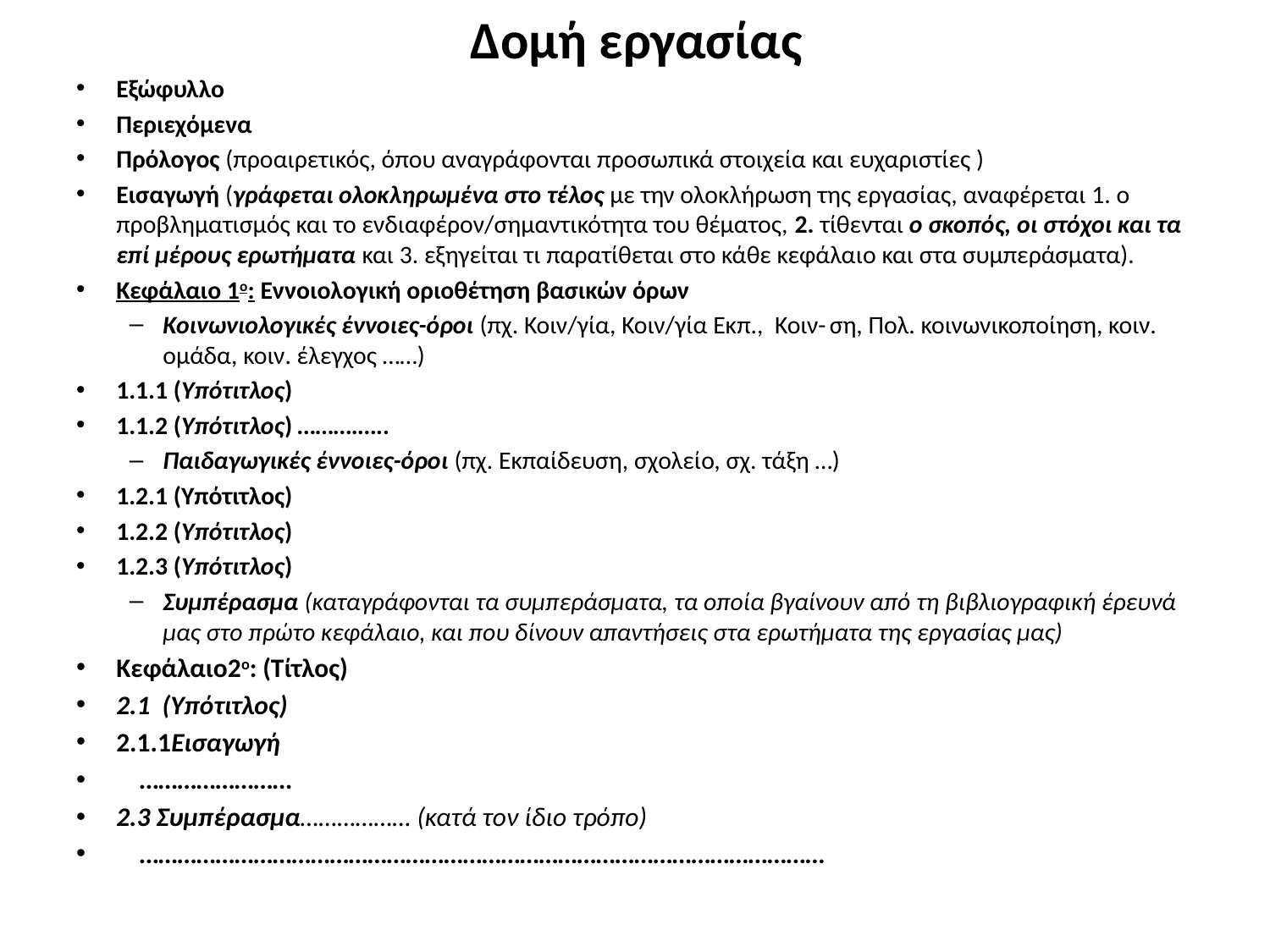

# Δομή εργασίας
Εξώφυλλο
Περιεχόμενα
Πρόλογος (προαιρετικός, όπου αναγράφονται προσωπικά στοιχεία και ευχαριστίες )
Εισαγωγή (γράφεται ολοκληρωμένα στο τέλος με την ολοκλήρωση της εργασίας, αναφέρεται 1. ο προβληματισμός και το ενδιαφέρον/σημαντικότητα του θέματος, 2. τίθενται ο σκοπός, οι στόχοι και τα επί μέρους ερωτήματα και 3. εξηγείται τι παρατίθεται στο κάθε κεφάλαιο και στα συμπεράσματα).
Κεφάλαιο 1ο: Εννοιολογική οριοθέτηση βασικών όρων
Κοινωνιολογικές έννοιες-όροι (πχ. Κοιν/γία, Κοιν/γία Εκπ.,  Κοιν-	ση, Πολ. κοινωνικοποίηση, κοιν. ομάδα, κοιν. έλεγχος ……)
1.1.1 (Υπότιτλος)
1.1.2 (Υπότιτλος) ……….…..
Παιδαγωγικές έννοιες-όροι (πχ. Εκπαίδευση, σχολείο, σχ. τάξη …)
1.2.1 (Υπότιτλος)
1.2.2 (Υπότιτλος)
1.2.3 (Υπότιτλος)
Συμπέρασμα (καταγράφονται τα συμπεράσματα, τα οποία βγαίνουν από τη βιβλιογραφική έρευνά μας στο πρώτο κεφάλαιο, και που δίνουν απαντήσεις στα ερωτήματα της εργασίας μας)
Κεφάλαιο2ο: (Τίτλος)
2.1  (Υπότιτλος)
2.1.1Εισαγωγή
    ……………………
2.3 Συμπέρασμα……………… (κατά τον ίδιο τρόπο)
    ………………………………………………………………………………………………